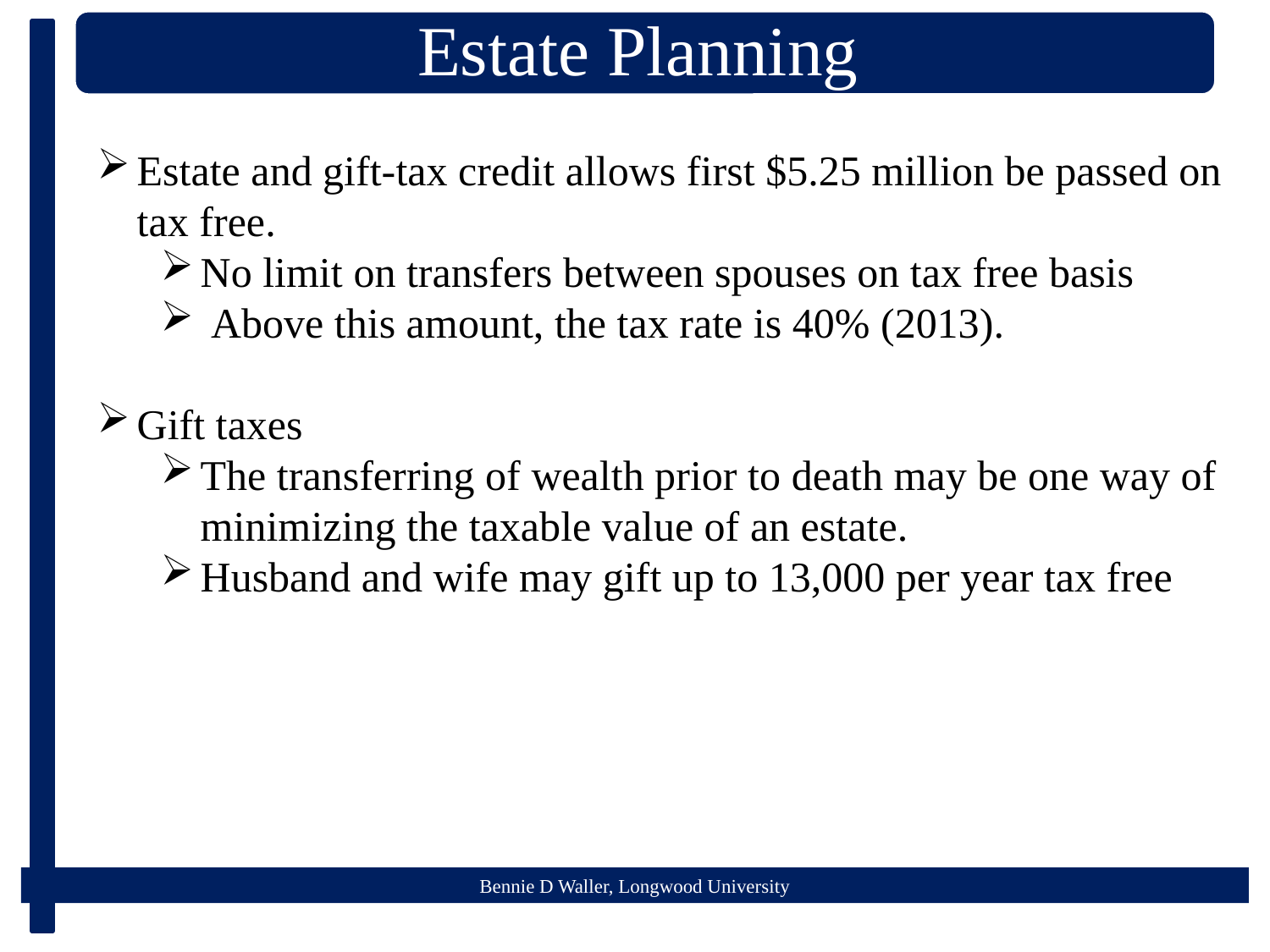

Estate Planning
Estate and gift-tax credit allows first $5.25 million be passed on tax free.
No limit on transfers between spouses on tax free basis
 Above this amount, the tax rate is 40% (2013).

Gift taxes
The transferring of wealth prior to death may be one way of minimizing the taxable value of an estate.
Husband and wife may gift up to 13,000 per year tax free